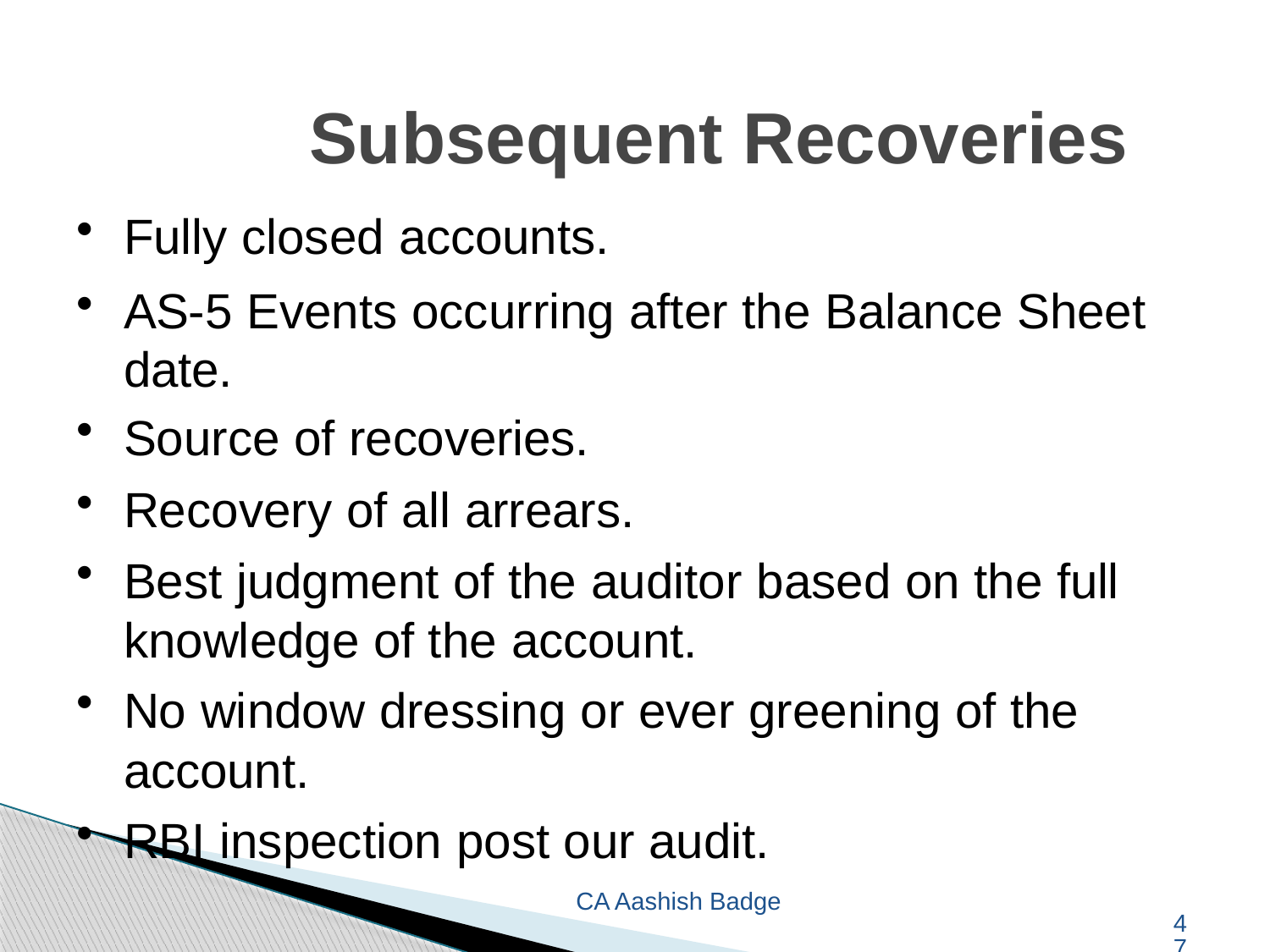

# Subsequent Recoveries
Fully closed accounts.
AS-5 Events occurring after the Balance Sheet date.
Source of recoveries.
Recovery of all arrears.
Best judgment of the auditor based on the full knowledge of the account.
No window dressing or ever greening of the account.
RBI inspection post our audit.
CA Aashish Badge
47